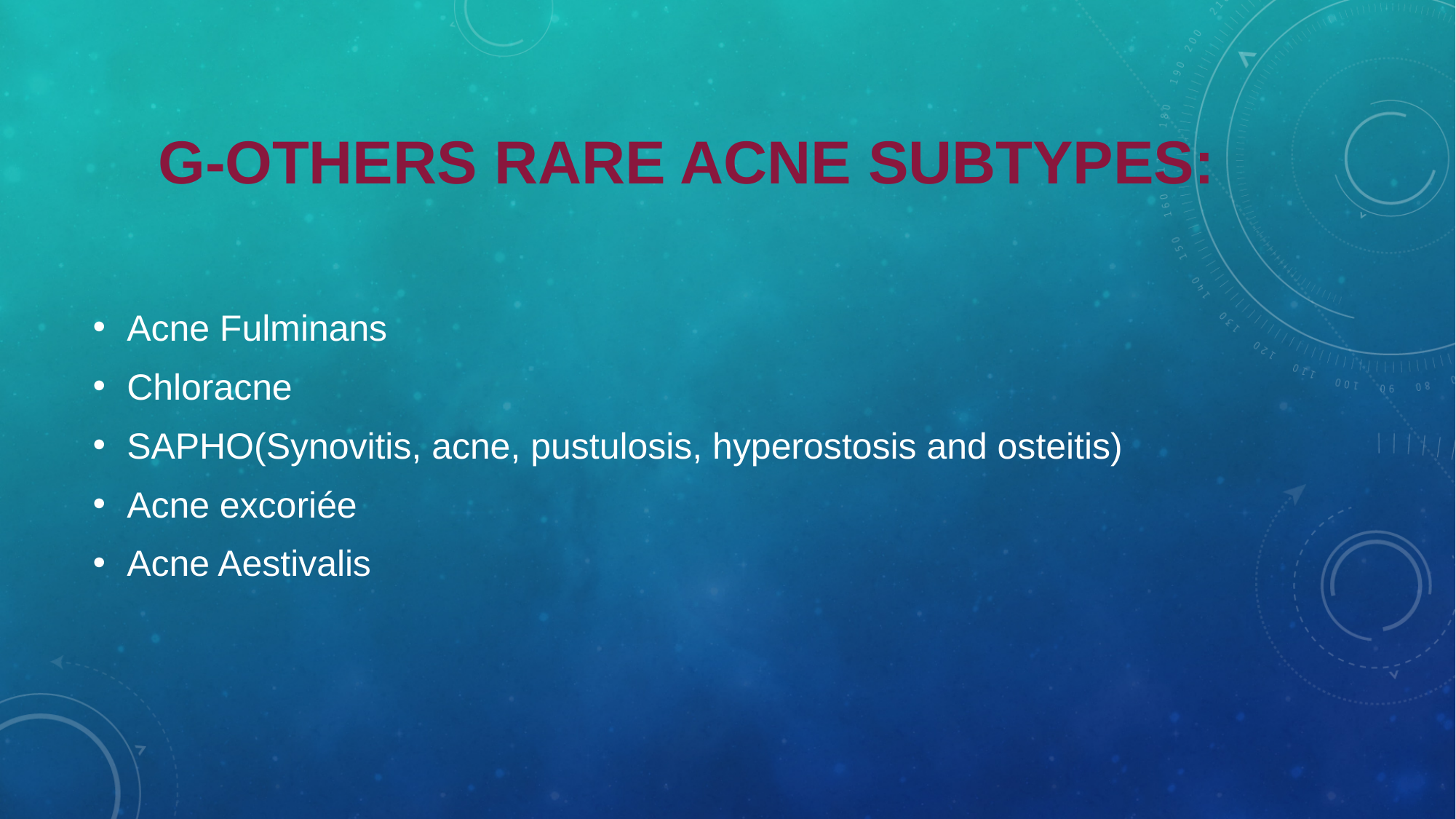

# G-Others rare acne subtypes:
Acne Fulminans
Chloracne
SAPHO(Synovitis, acne, pustulosis, hyperostosis and osteitis)
Acne excoriée
Acne Aestivalis